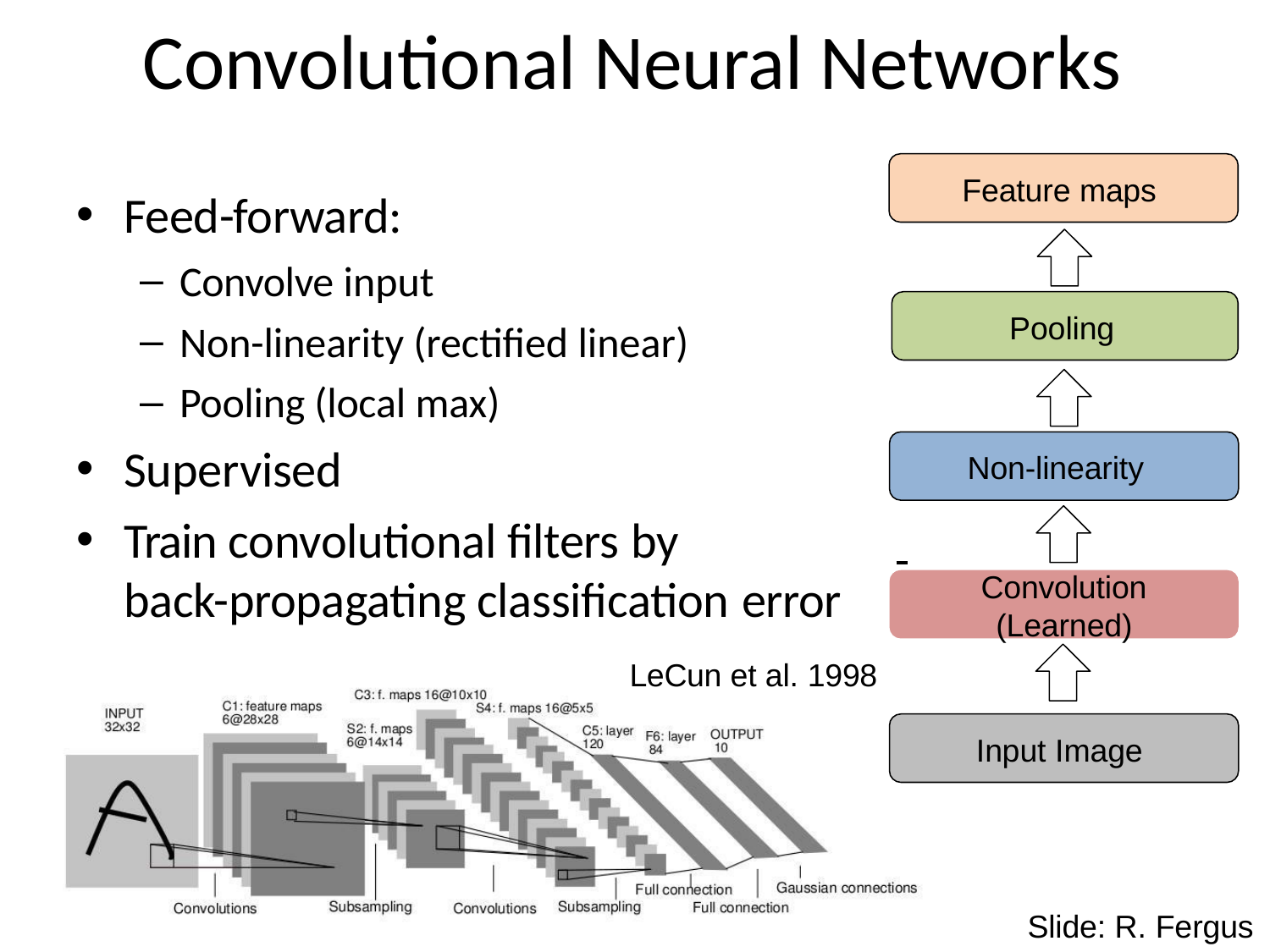

# Convolutional Neural Networks

Feature maps
Feed-forward:
Convolve input
Non-linearity (rectified linear)
Pooling (local max)
Supervised
Train convolutional filters by
back-propagating classification error
LeCun et al. 1998

Pooling

Non-linearity

Convolution
(Learned)

Input Image
Slide: R. Fergus